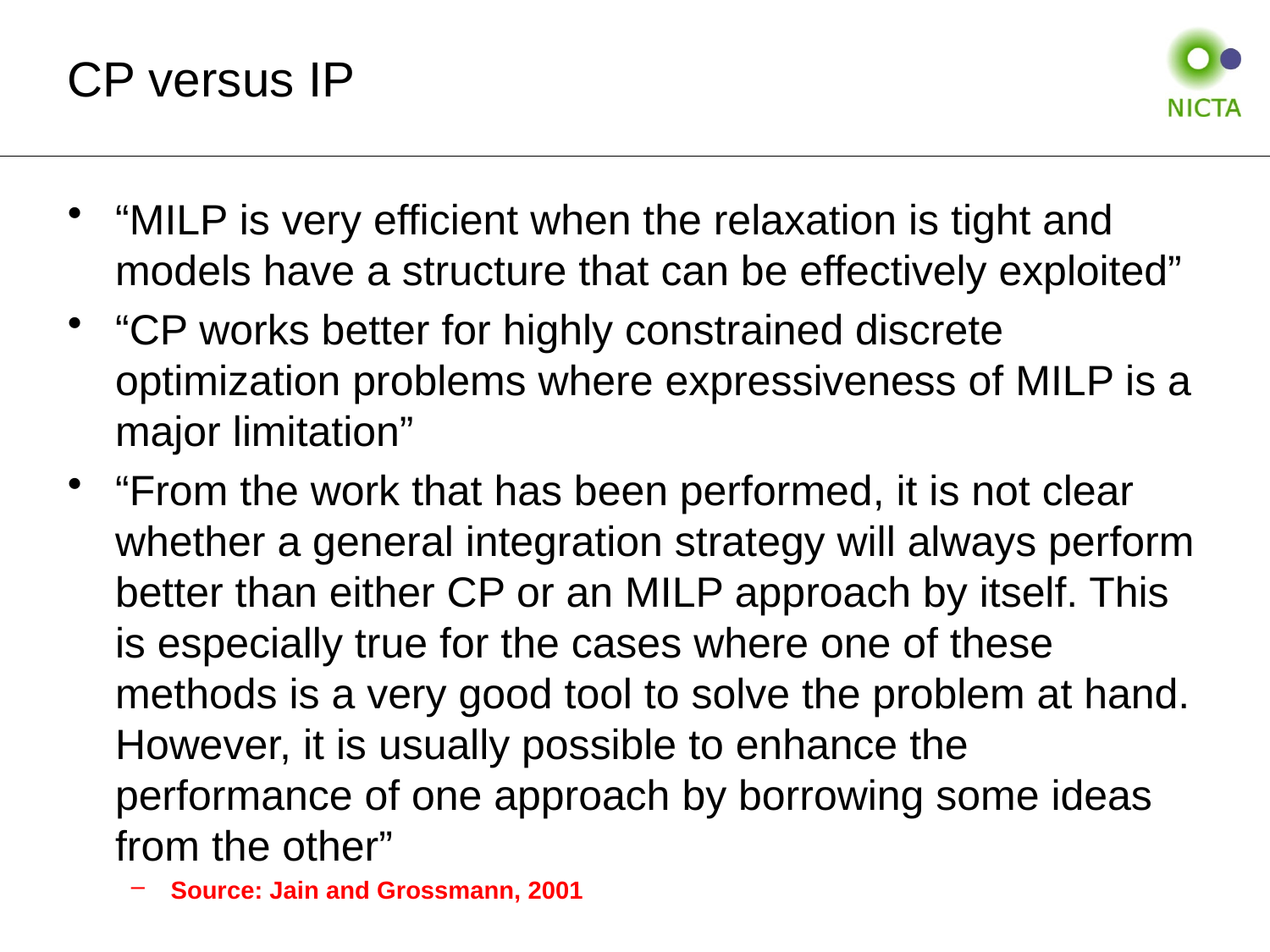

# CP versus IP
“MILP is very efficient when the relaxation is tight and models have a structure that can be effectively exploited”
“CP works better for highly constrained discrete optimization problems where expressiveness of MILP is a major limitation”
“From the work that has been performed, it is not clear whether a general integration strategy will always perform better than either CP or an MILP approach by itself. This is especially true for the cases where one of these methods is a very good tool to solve the problem at hand. However, it is usually possible to enhance the performance of one approach by borrowing some ideas from the other”
Source: Jain and Grossmann, 2001